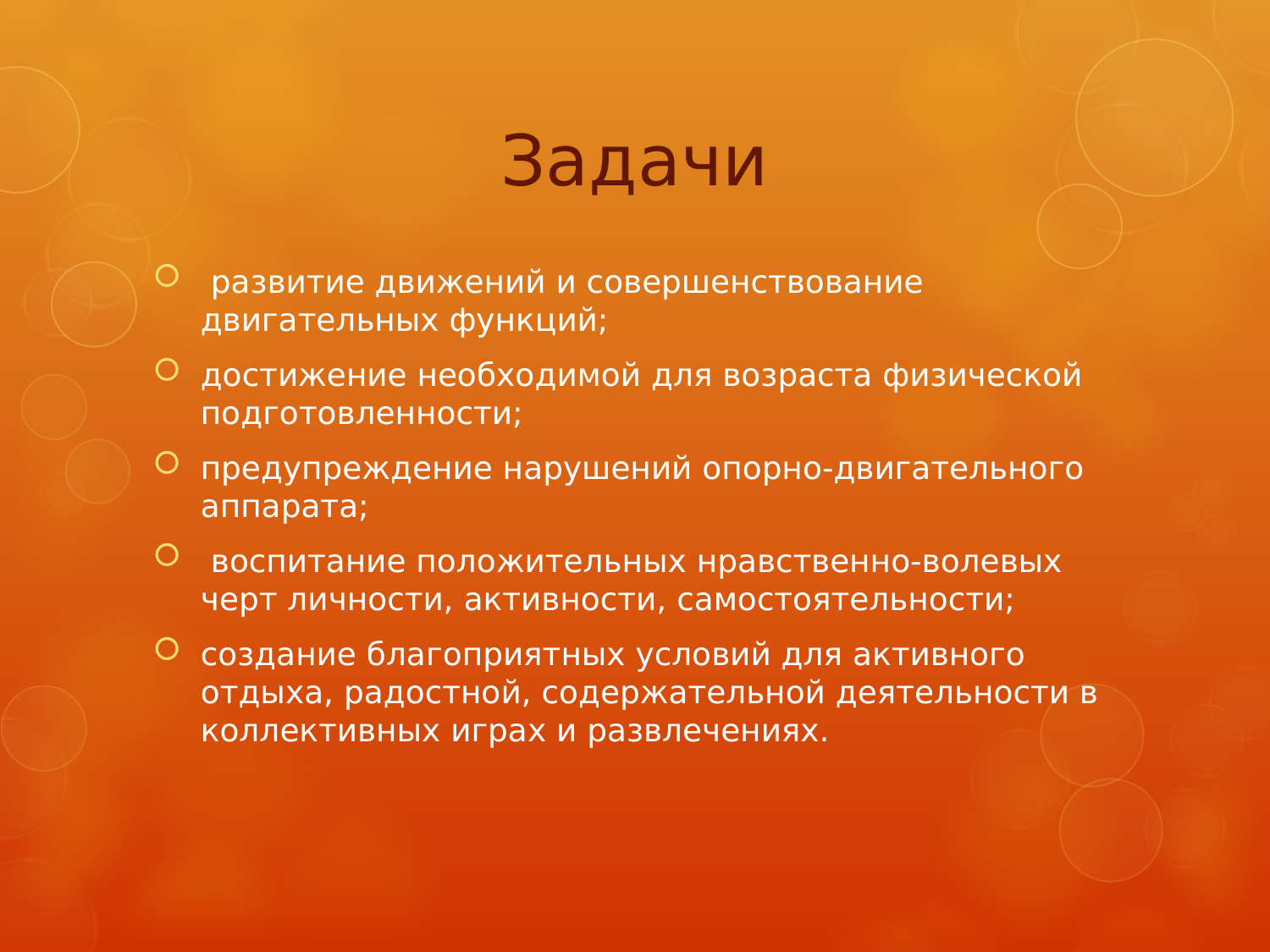

# Задачи
 развитие движений и совершенствование двигательных функций;
достижение необходимой для возраста физической подготовленности;
предупреждение нарушений опорно-двигательного аппарата;
 воспитание положительных нравственно-волевых черт личности, активности, самостоятельности;
создание благоприятных условий для активного отдыха, радостной, содержательной деятельности в коллективных играх и развлечениях.